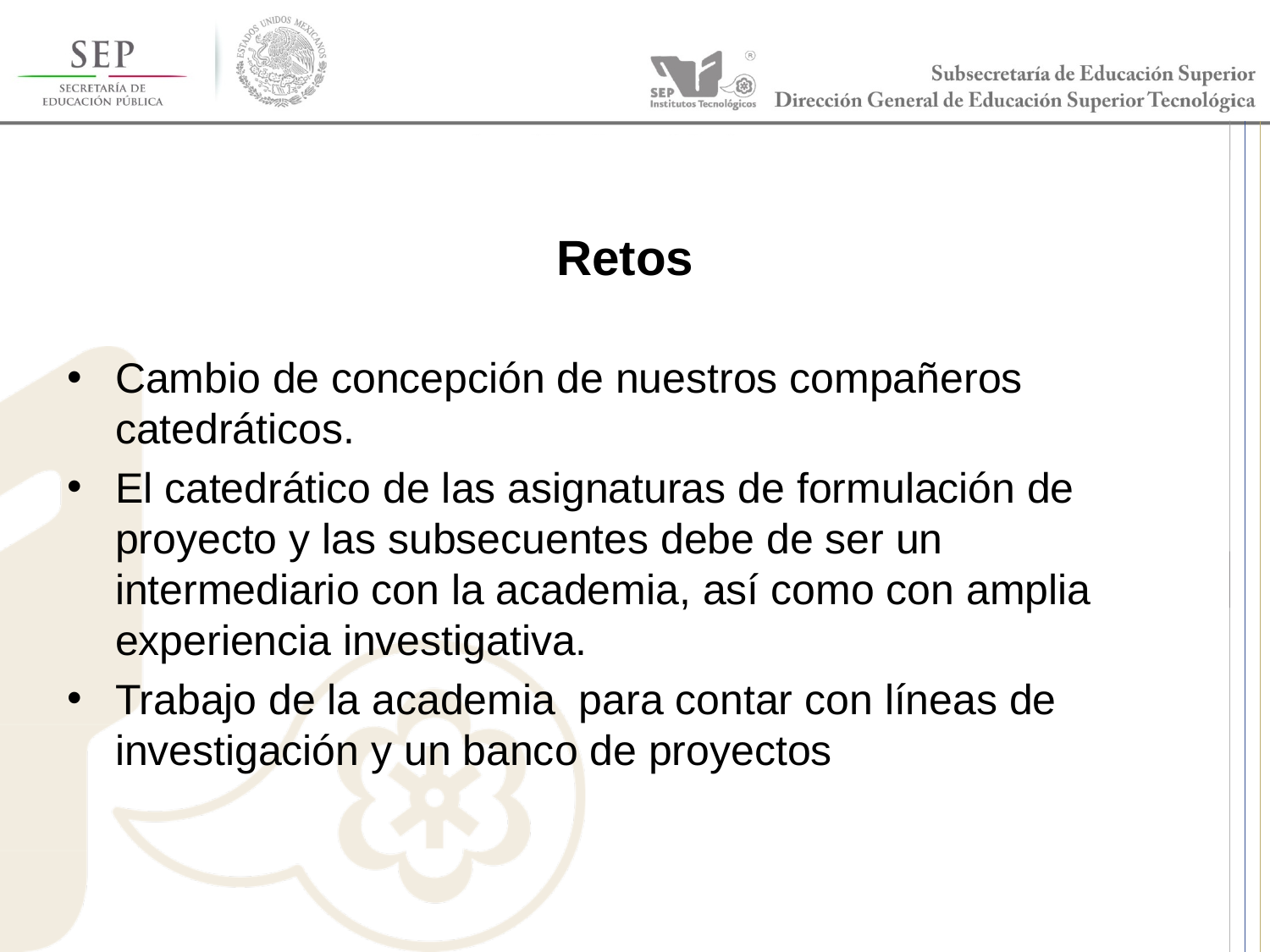

# Retos
Cambio de concepción de nuestros compañeros catedráticos.
El catedrático de las asignaturas de formulación de proyecto y las subsecuentes debe de ser un intermediario con la academia, así como con amplia experiencia investigativa.
Trabajo de la academia  para contar con líneas de investigación y un banco de proyectos